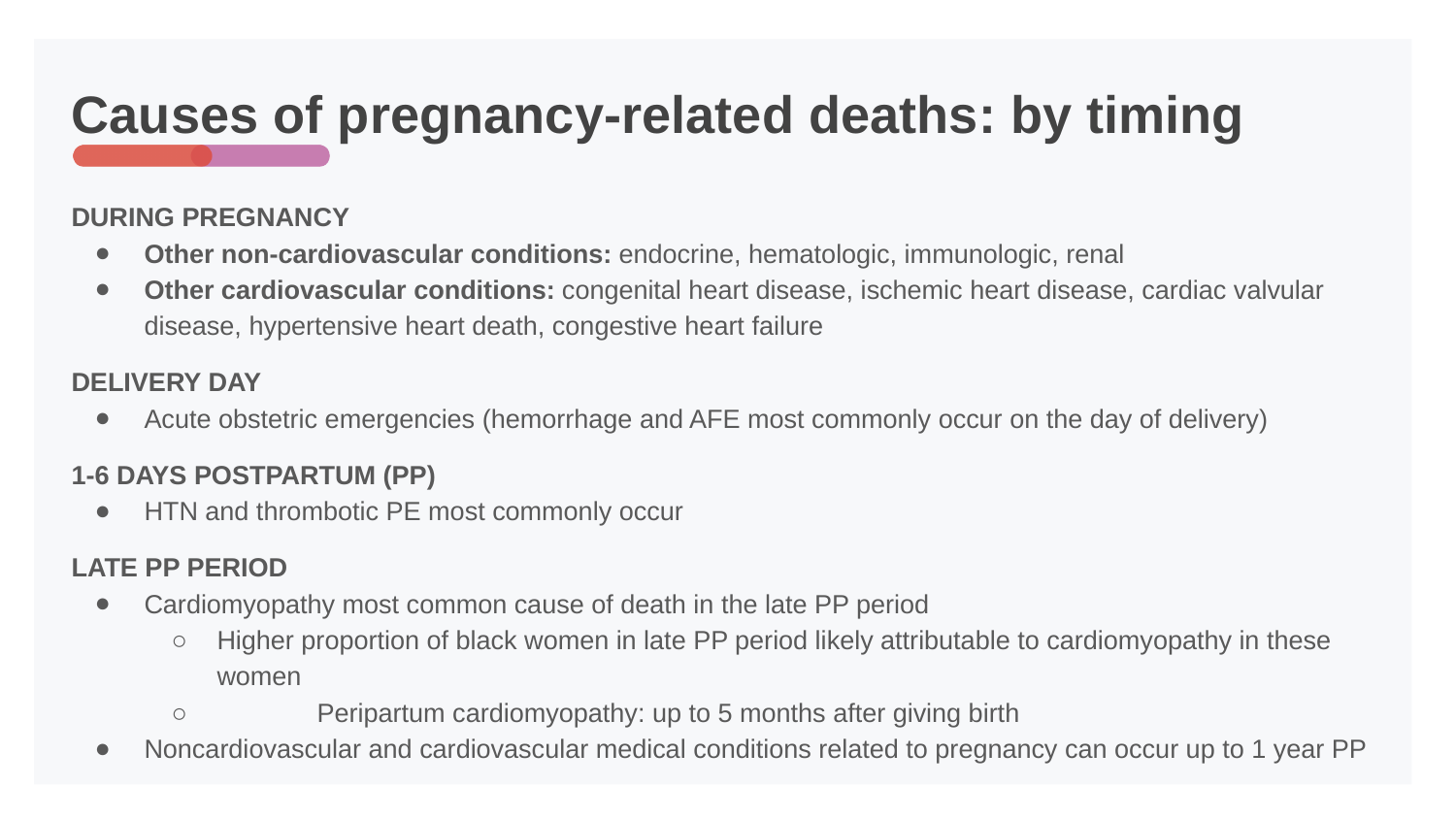

# Causes of pregnancy-related deaths: by timing
DURING PREGNANCY
Other non-cardiovascular conditions: endocrine, hematologic, immunologic, renal
Other cardiovascular conditions: congenital heart disease, ischemic heart disease, cardiac valvular disease, hypertensive heart death, congestive heart failure
DELIVERY DAY
Acute obstetric emergencies (hemorrhage and AFE most commonly occur on the day of delivery)
1-6 DAYS POSTPARTUM (PP)
HTN and thrombotic PE most commonly occur
LATE PP PERIOD
Cardiomyopathy most common cause of death in the late PP period
○	Higher proportion of black women in late PP period likely attributable to cardiomyopathy in these women
○	Peripartum cardiomyopathy: up to 5 months after giving birth
Noncardiovascular and cardiovascular medical conditions related to pregnancy can occur up to 1 year PP